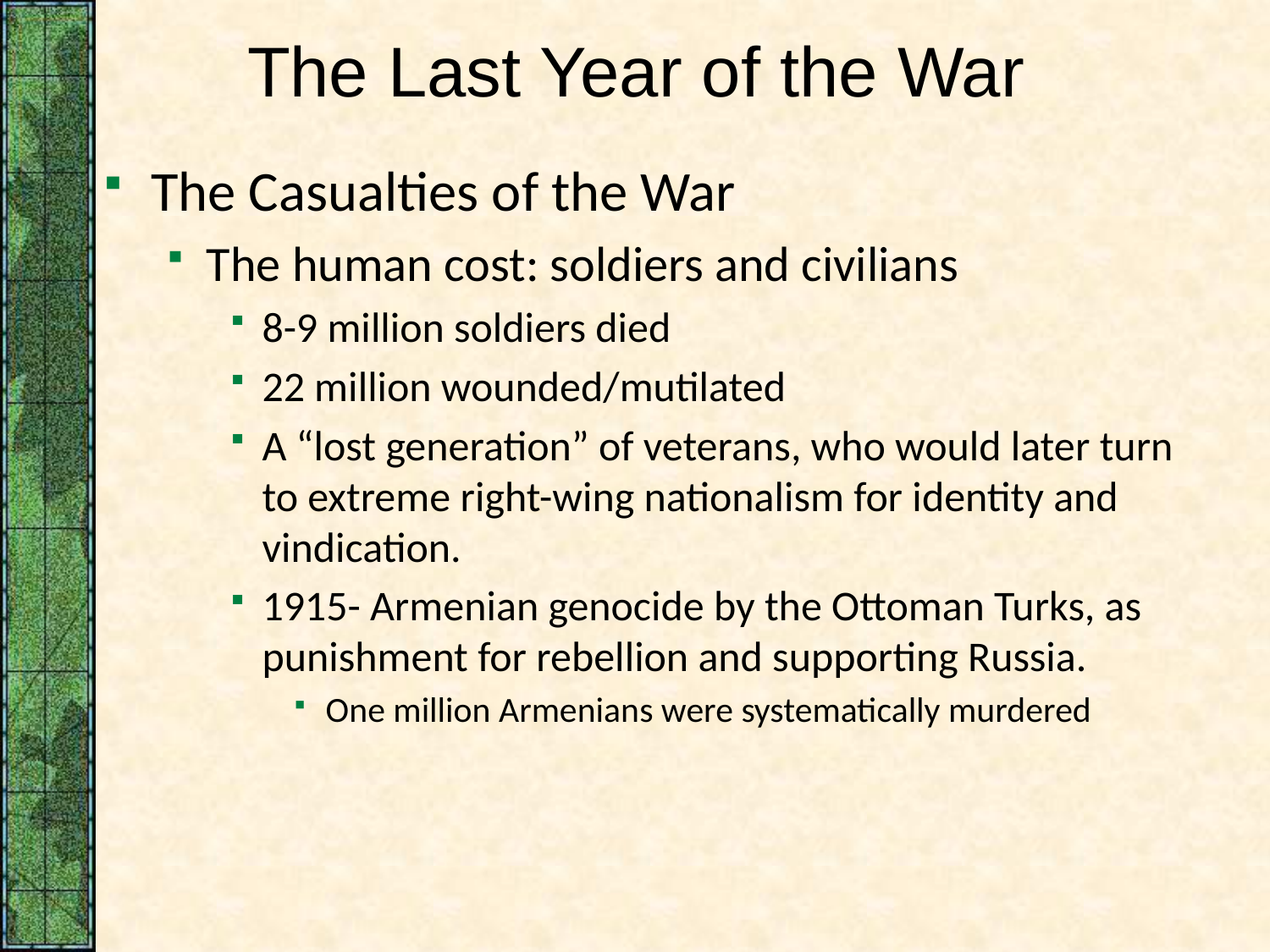

# The Last Year of the War
The Casualties of the War
The human cost: soldiers and civilians
8-9 million soldiers died
22 million wounded/mutilated
A “lost generation” of veterans, who would later turn to extreme right-wing nationalism for identity and vindication.
1915- Armenian genocide by the Ottoman Turks, as punishment for rebellion and supporting Russia.
One million Armenians were systematically murdered